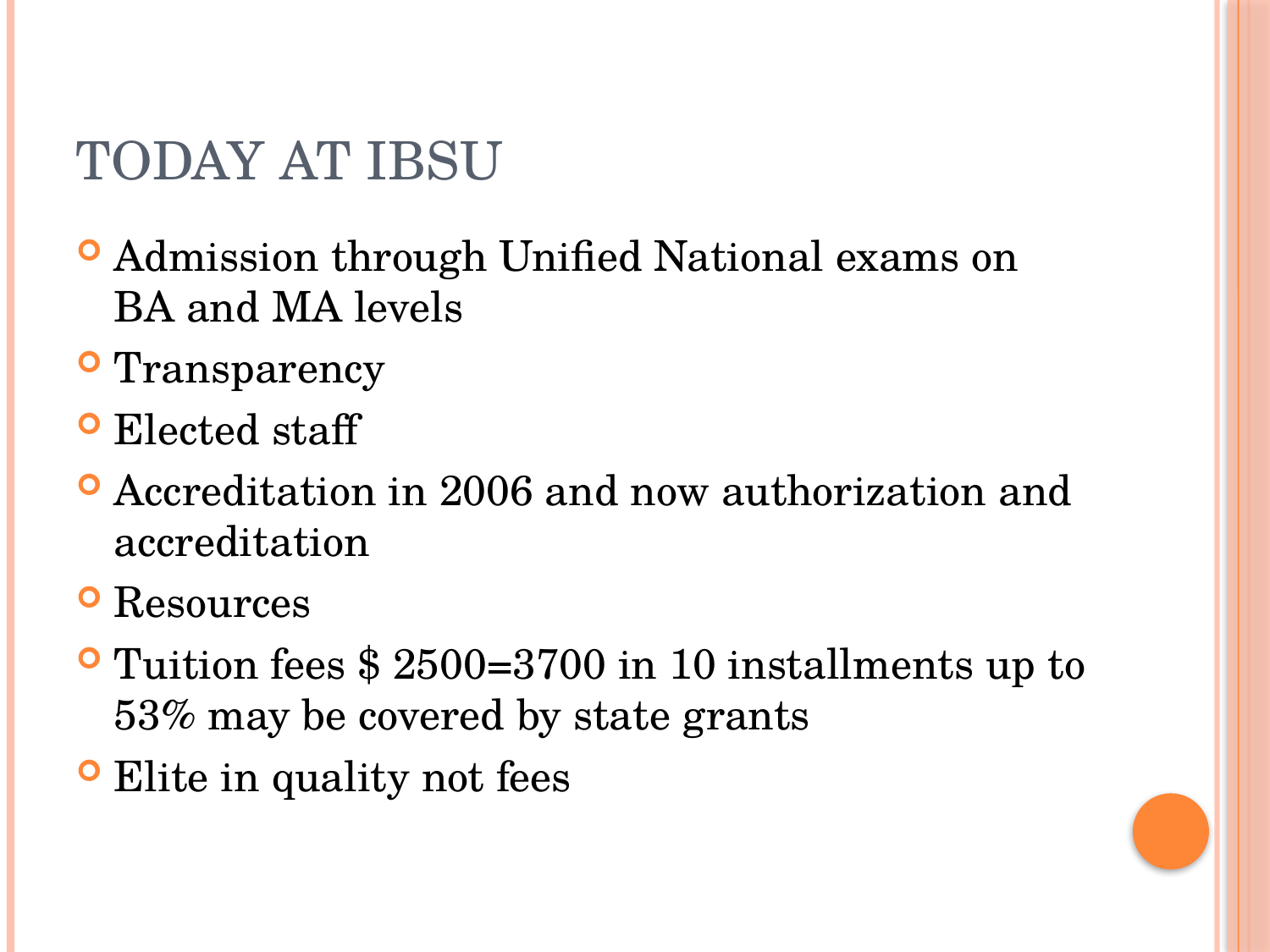

# Today at IBSU
Admission through Unified National exams on BA and MA levels
Transparency
Elected staff
Accreditation in 2006 and now authorization and accreditation
Resources
Tuition fees $ 2500=3700 in 10 installments up to 53% may be covered by state grants
Elite in quality not fees